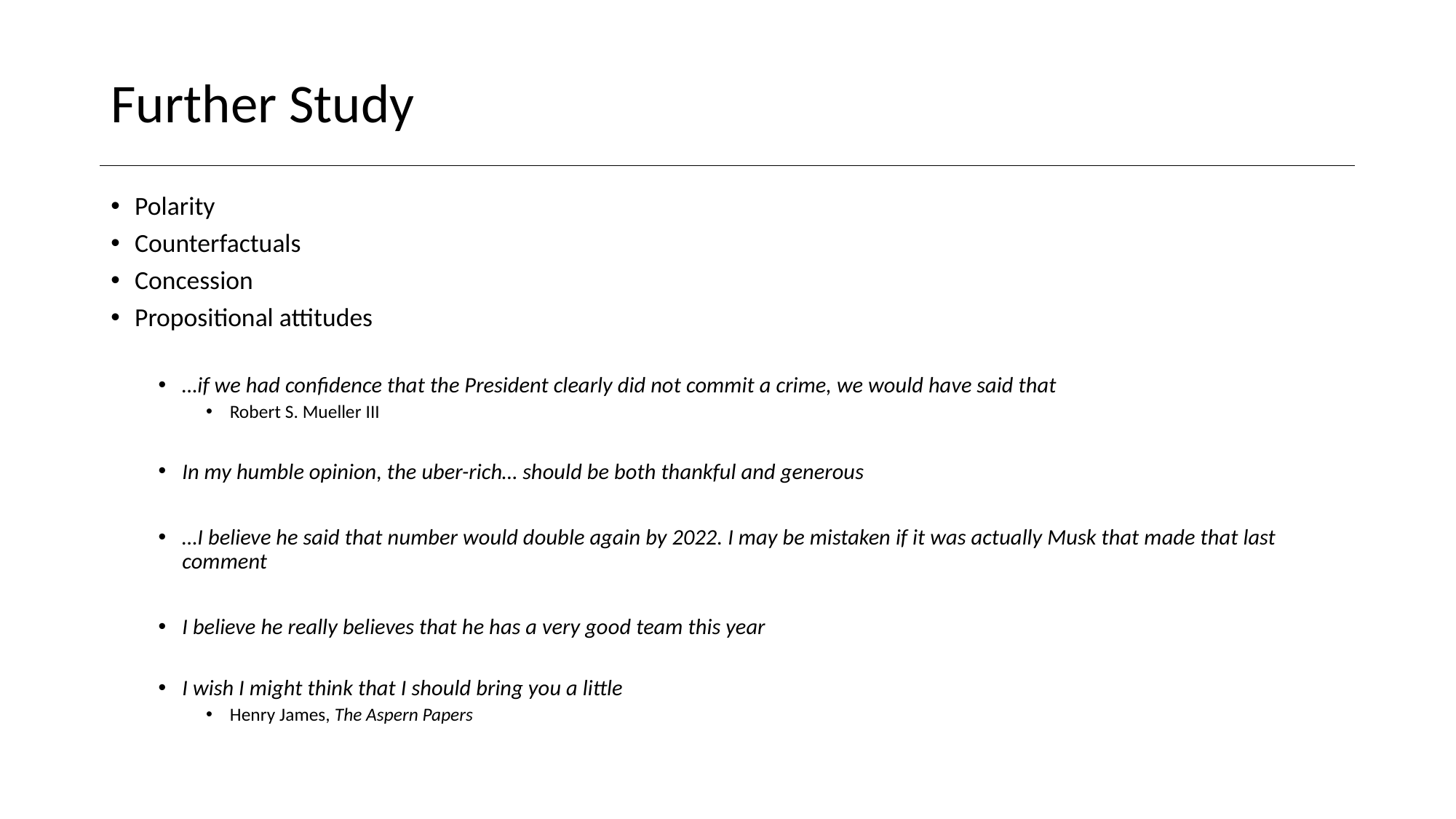

# Further Study
Polarity
Counterfactuals
Concession
Propositional attitudes

…if we had confidence that the President clearly did not commit a crime, we would have said that
Robert S. Mueller III

In my humble opinion, the uber-rich… should be both thankful and generous

…I believe he said that number would double again by 2022. I may be mistaken if it was actually Musk that made that last comment

I believe he really believes that he has a very good team this year

I wish I might think that I should bring you a little
Henry James, The Aspern Papers